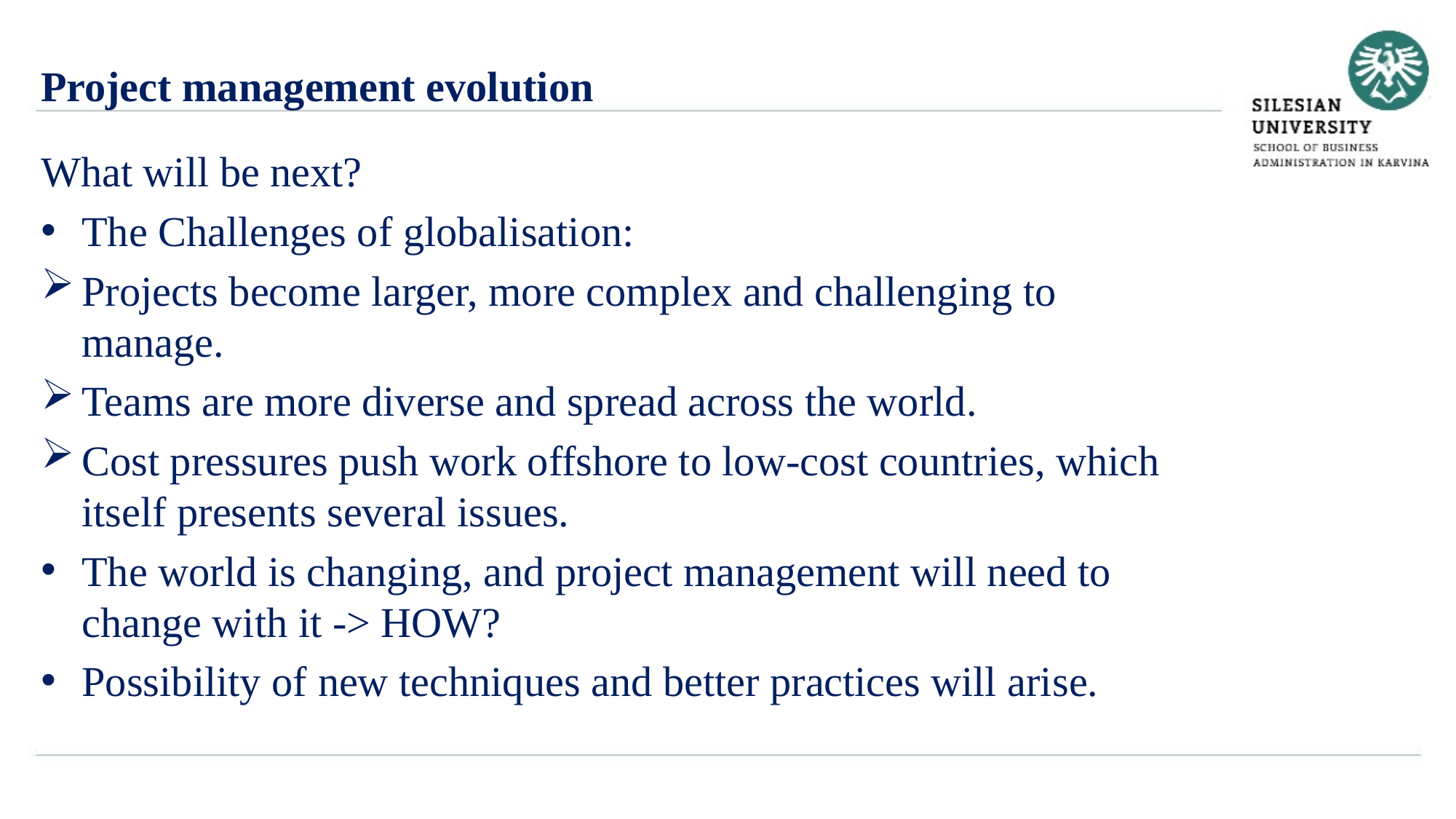

Project management evolution
What will be next?
The Challenges of globalisation:
Projects become larger, more complex and challenging to manage.
Teams are more diverse and spread across the world.
Cost pressures push work offshore to low-cost countries, which itself presents several issues.
The world is changing, and project management will need to change with it -> HOW?
Possibility of new techniques and better practices will arise.